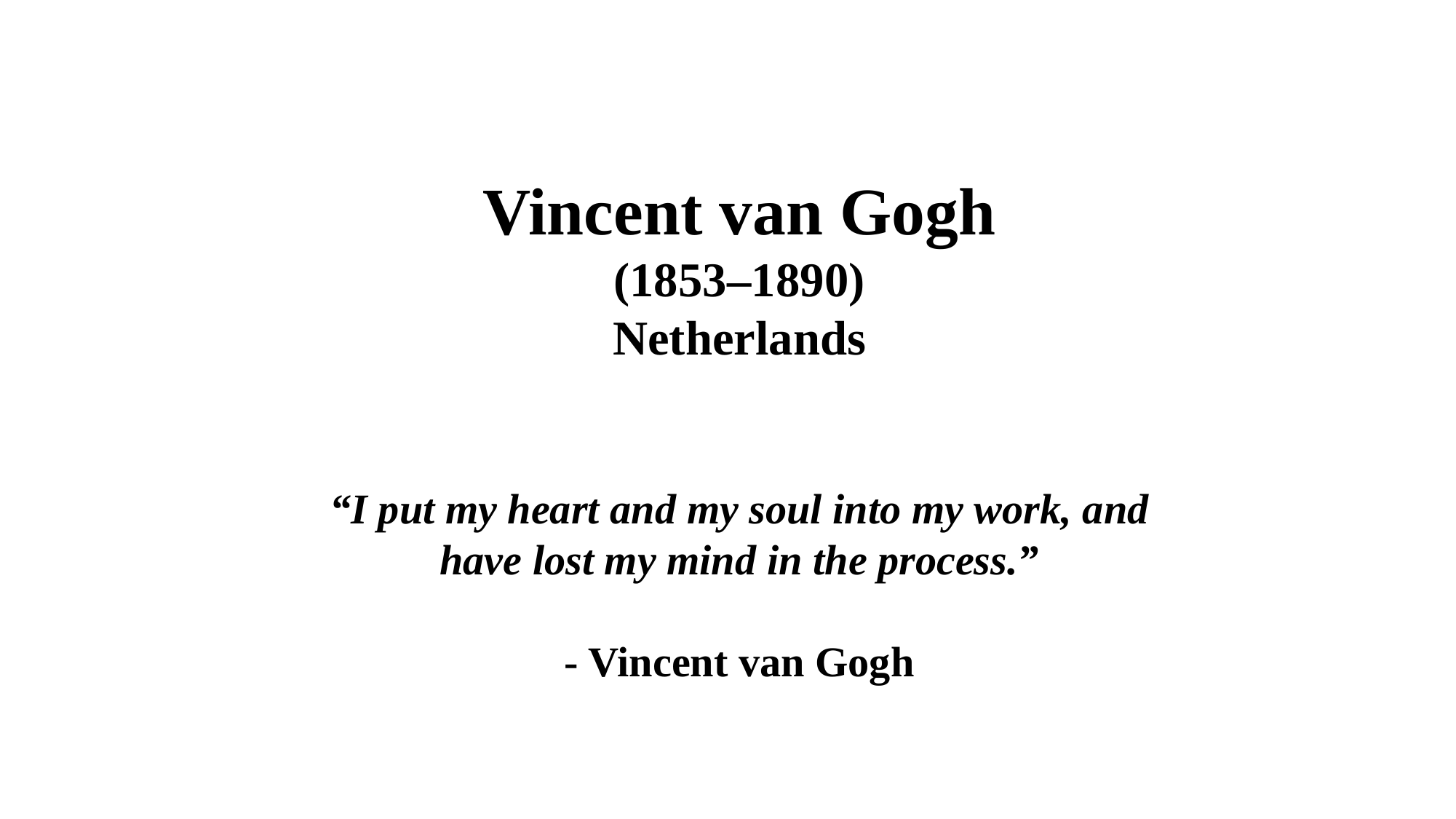

Vincent van Gogh
(1853–1890)
Netherlands

“I put my heart and my soul into my work, and have lost my mind in the process.”

- Vincent van Gogh